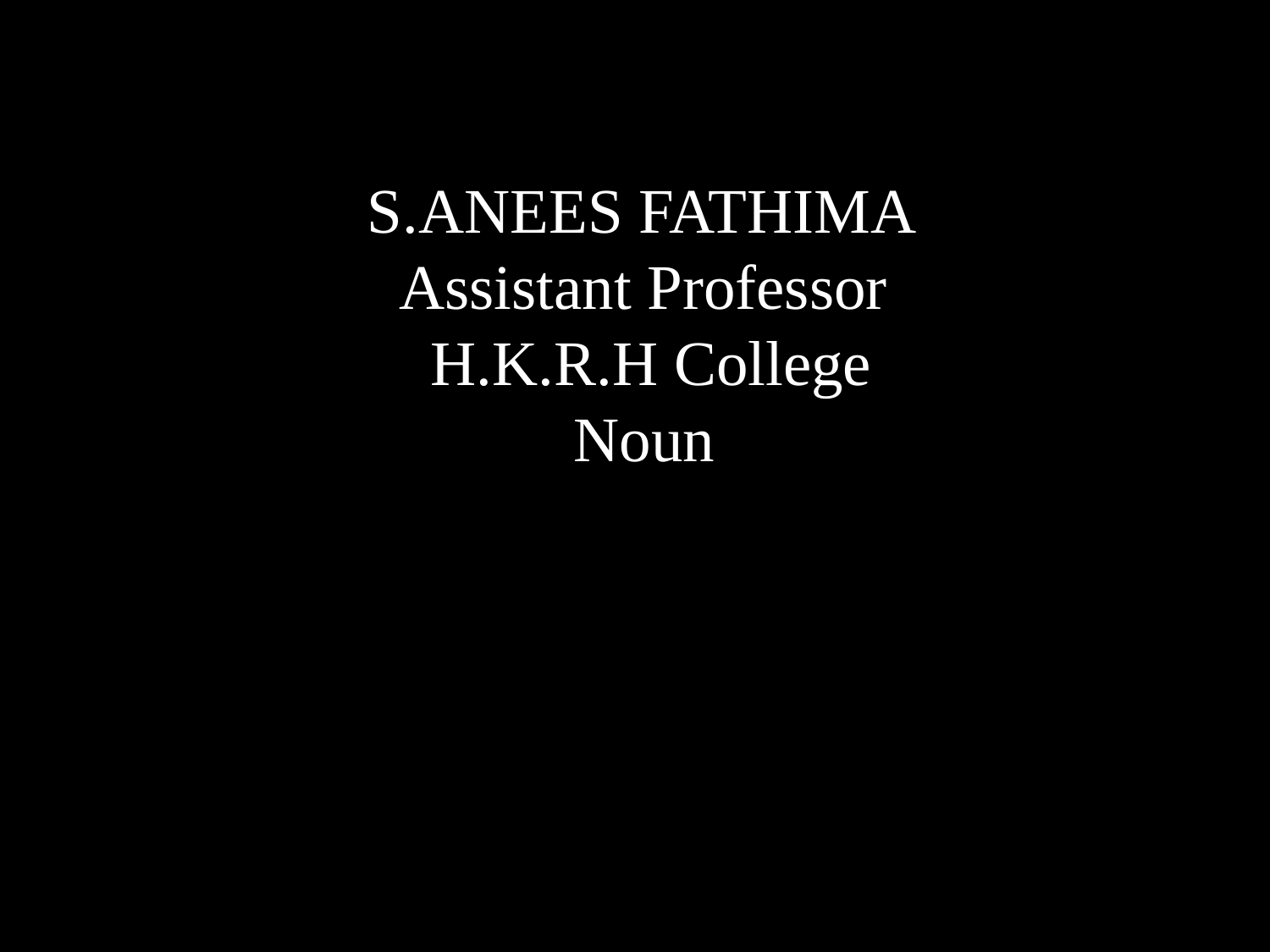

S.ANEES FATHIMA
                Assistant Professor
                  H.K.R.H College
                           Noun